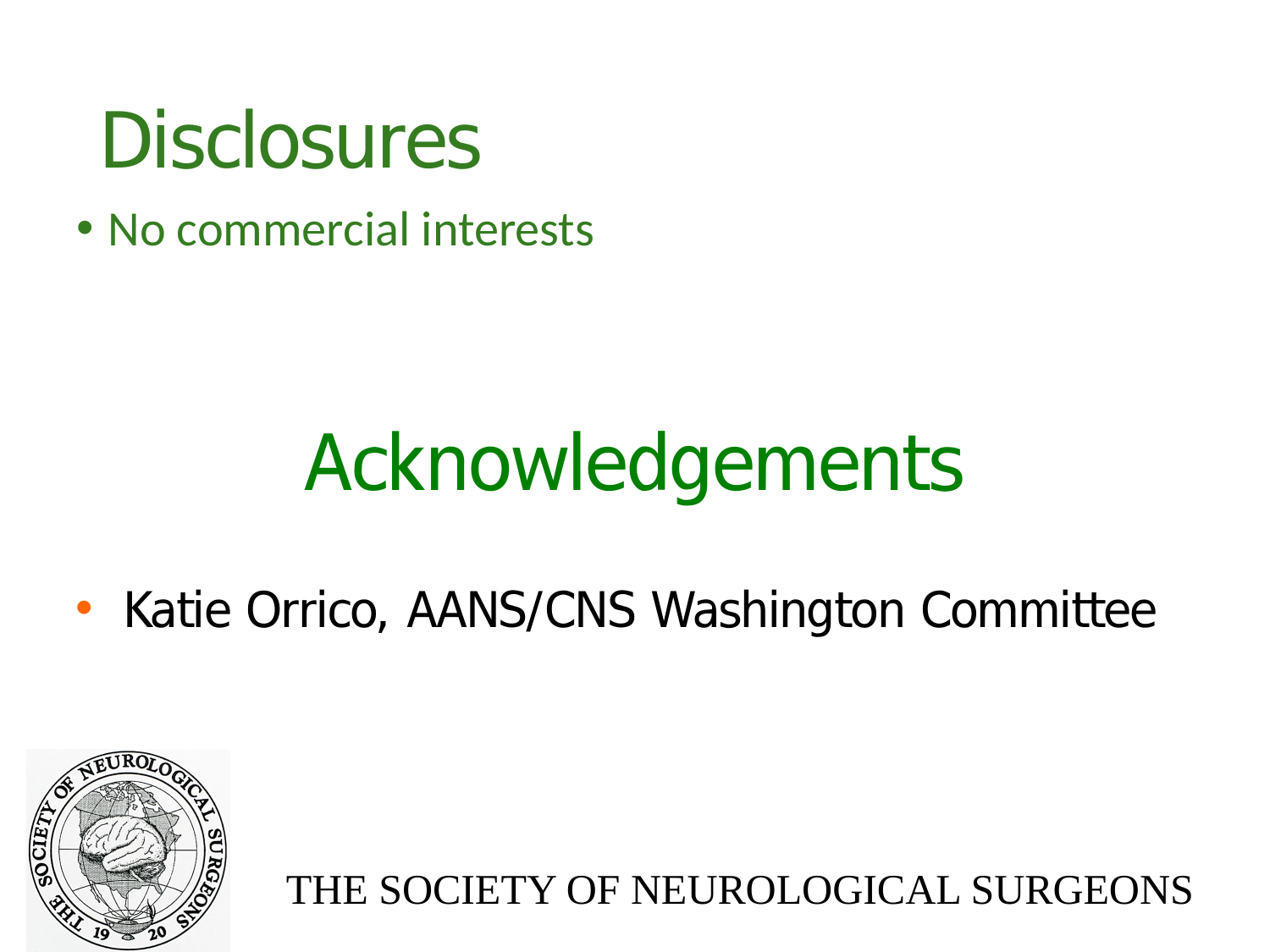

# Disclosures
No commercial interests
Acknowledgements
Katie Orrico, AANS/CNS Washington Committee